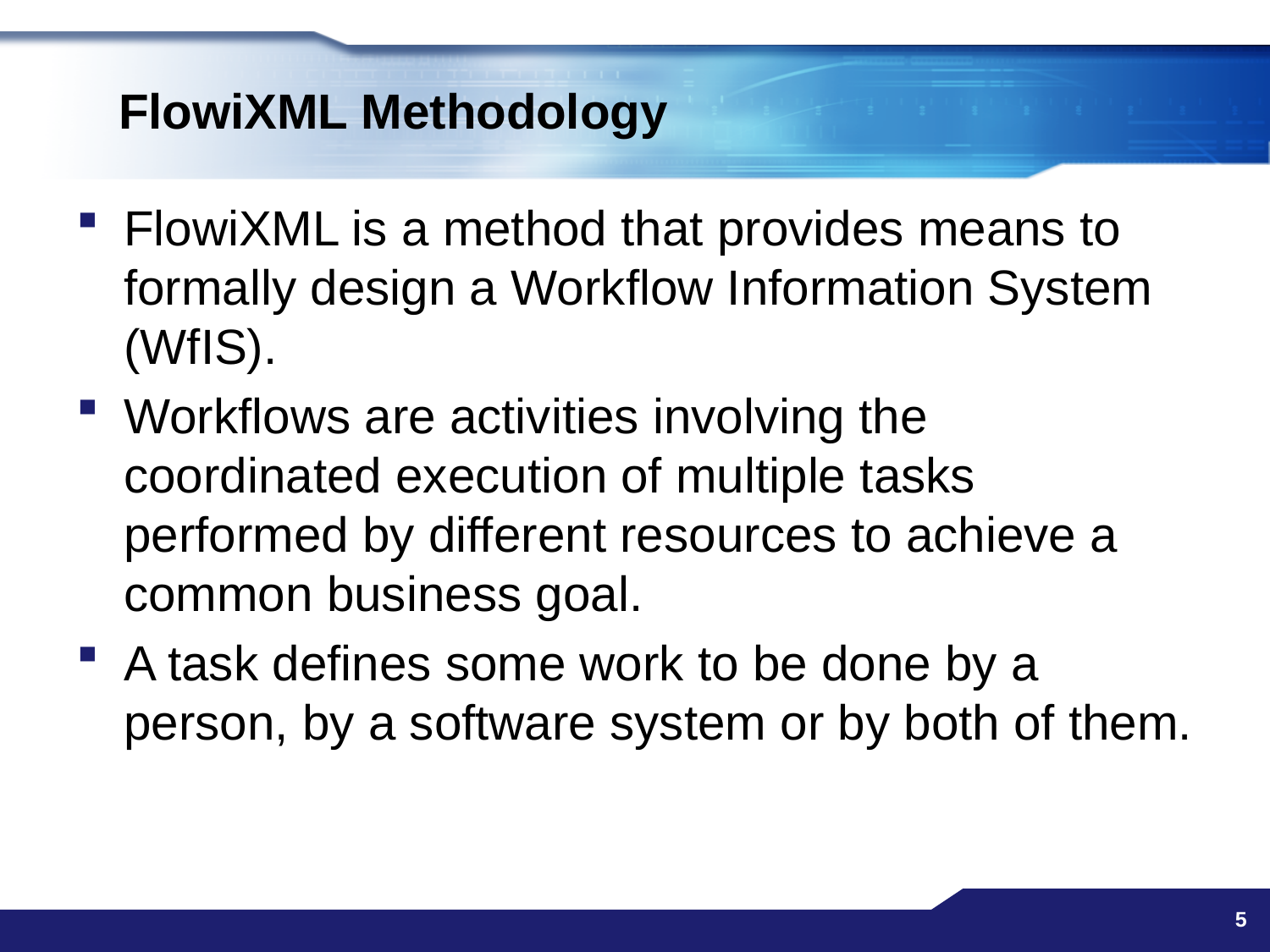

# FlowiXML Methodology
FlowiXML is a method that provides means to formally design a Workflow Information System (WfIS).
Workflows are activities involving the coordinated execution of multiple tasks performed by different resources to achieve a common business goal.
A task defines some work to be done by a person, by a software system or by both of them.
5